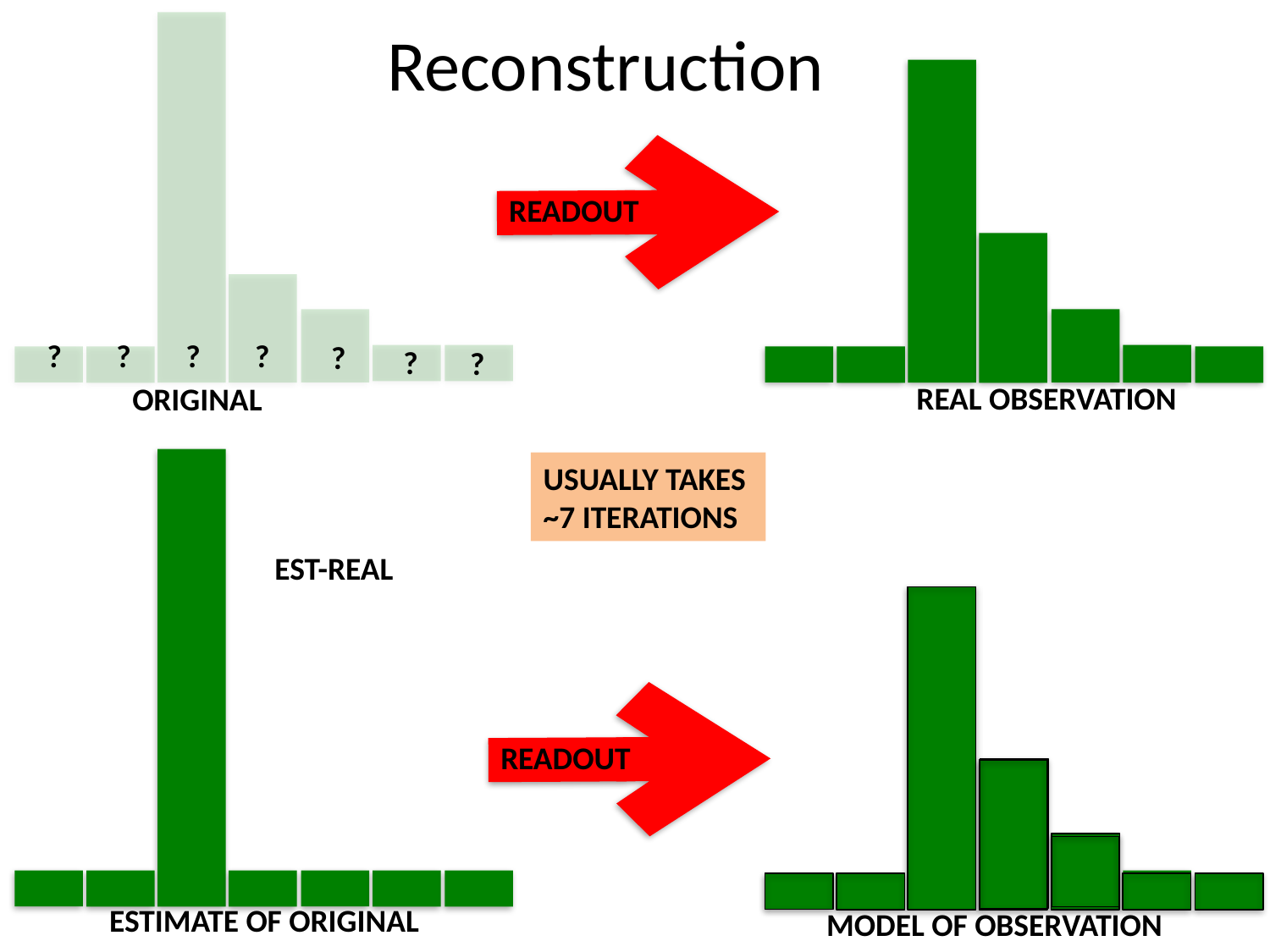

Reconstruction

READOUT

?
?
?
?
?
?
?

REAL OBSERVATION
ORIGINAL

USUALLY TAKES
~7 ITERATIONS
EST-REAL

READOUT

ESTIMATE OF ORIGINAL
MODEL OF OBSERVATION